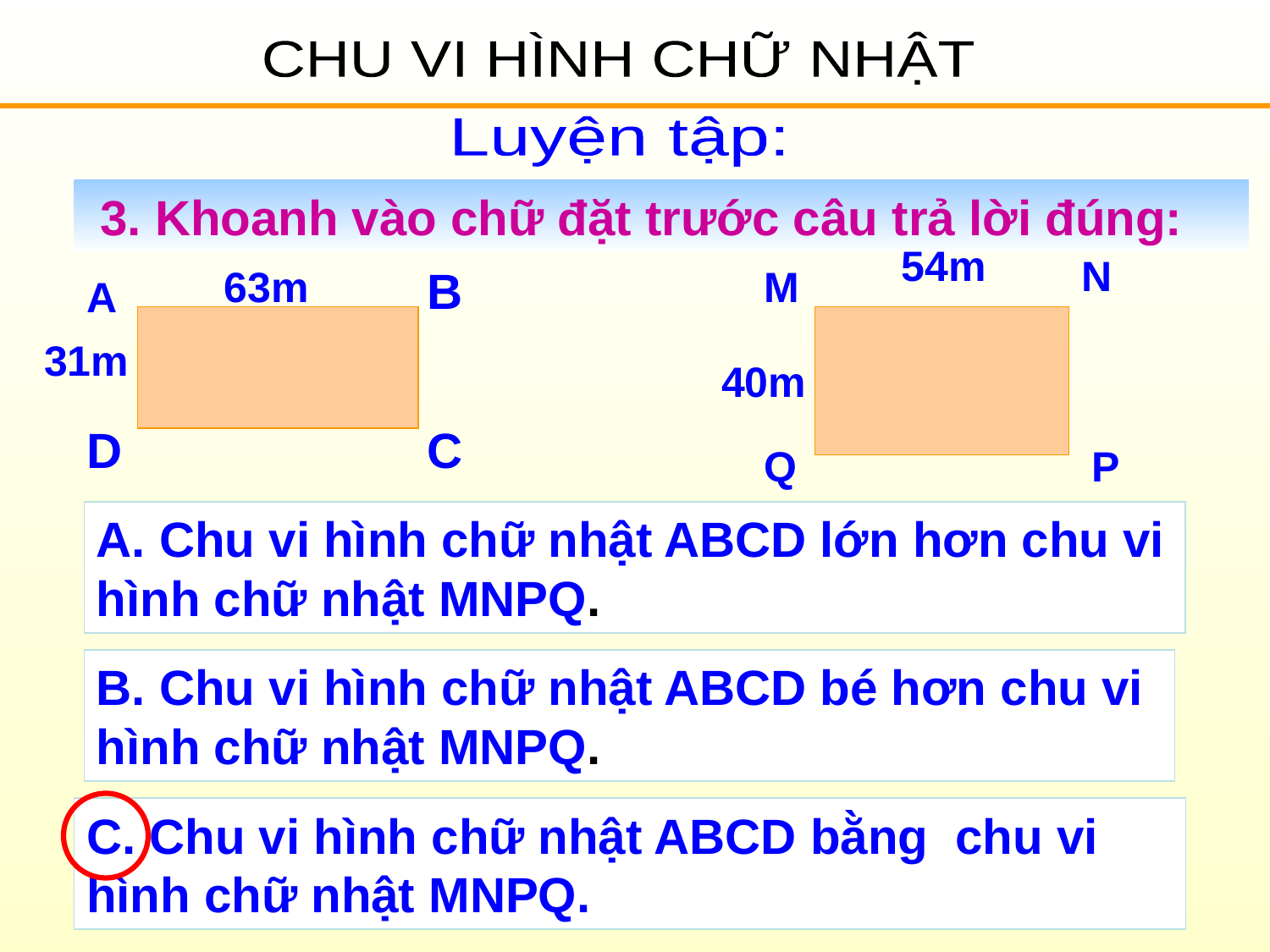

CHU VI HÌNH CHỮ NHẬT

Luyện tập:
 3. Khoanh vào chữ đặt trước câu trả lời đúng:
54m
N
63m
B
M

A

31m
40m
D
C
Q
P

A. Chu vi hình chữ nhật ABCD lớn hơn chu vi hình chữ nhật MNPQ.
B. Chu vi hình chữ nhật ABCD bé hơn chu vi hình chữ nhật MNPQ.

C. Chu vi hình chữ nhật ABCD bằng  chu vi hình chữ nhật MNPQ.
vc